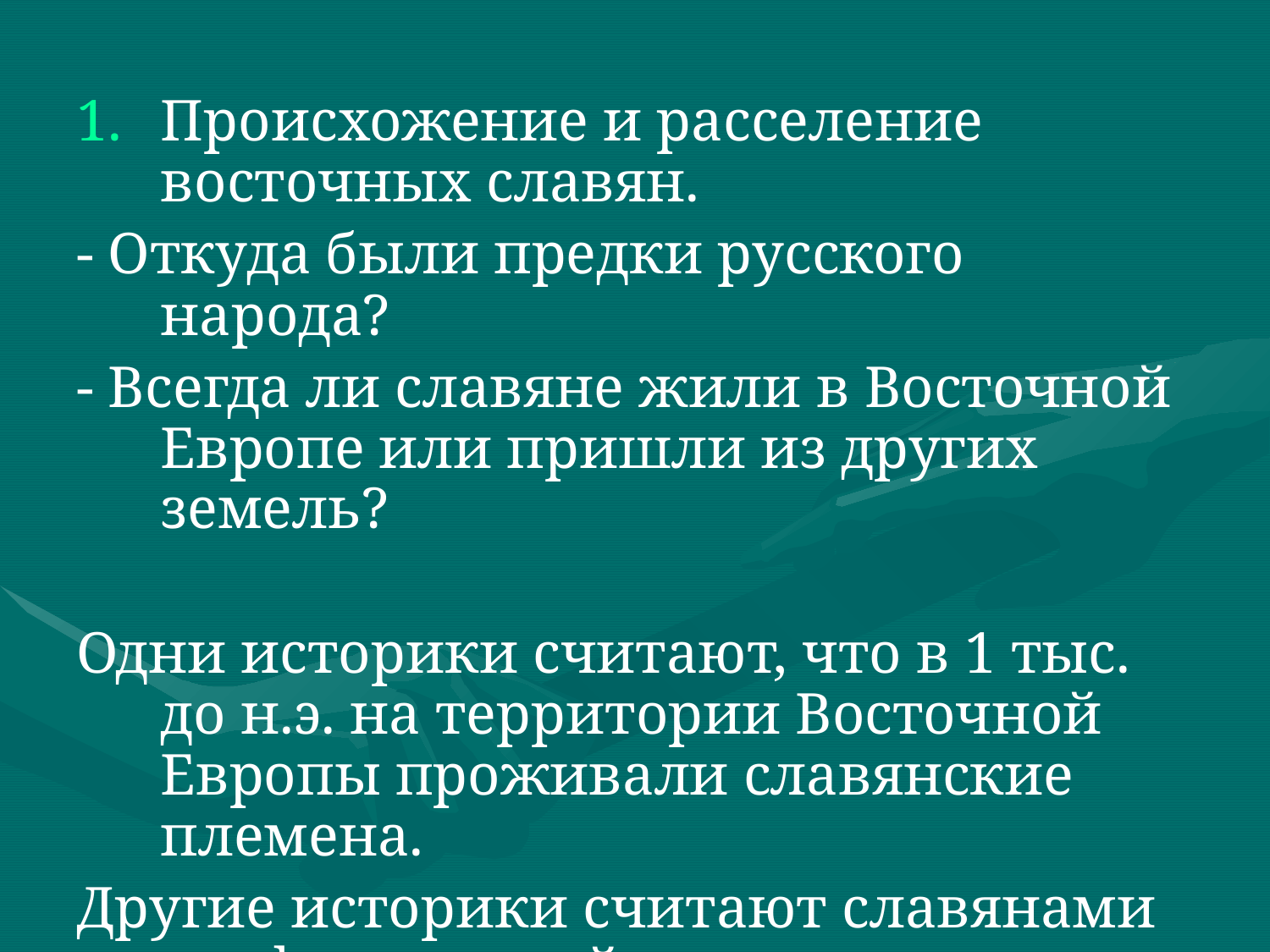

#
Происхожение и расселение восточных славян.
- Откуда были предки русского народа?
- Всегда ли славяне жили в Восточной Европе или пришли из других земель?

Одни историки считают, что в 1 тыс. до н.э. на территории Восточной Европы проживали славянские племена.
Другие историки считают славянами скифов-пахарей.